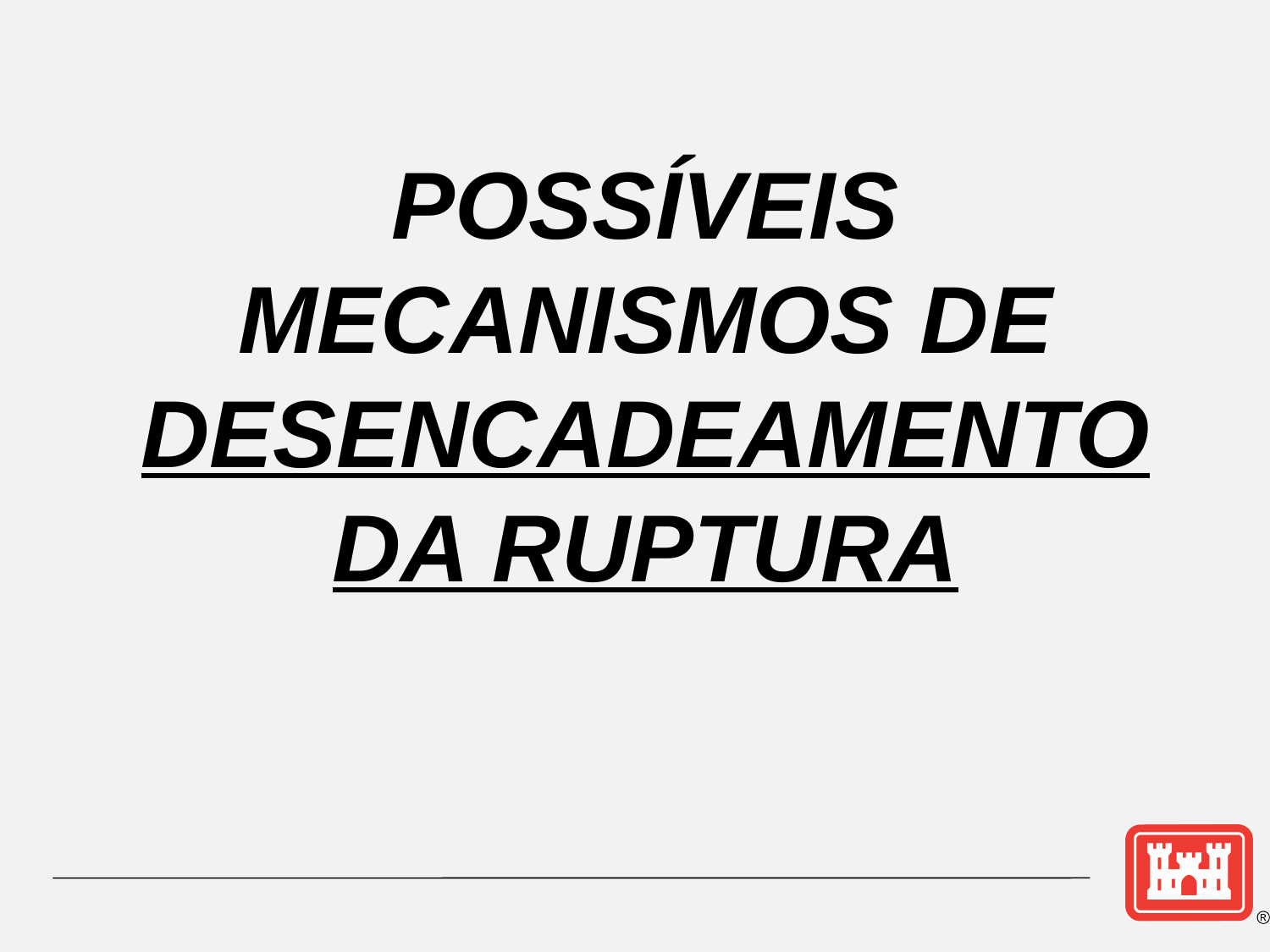

# POSSÍVEIS MECANISMOS DE DESENCADEAMENTO DA RUPTURA